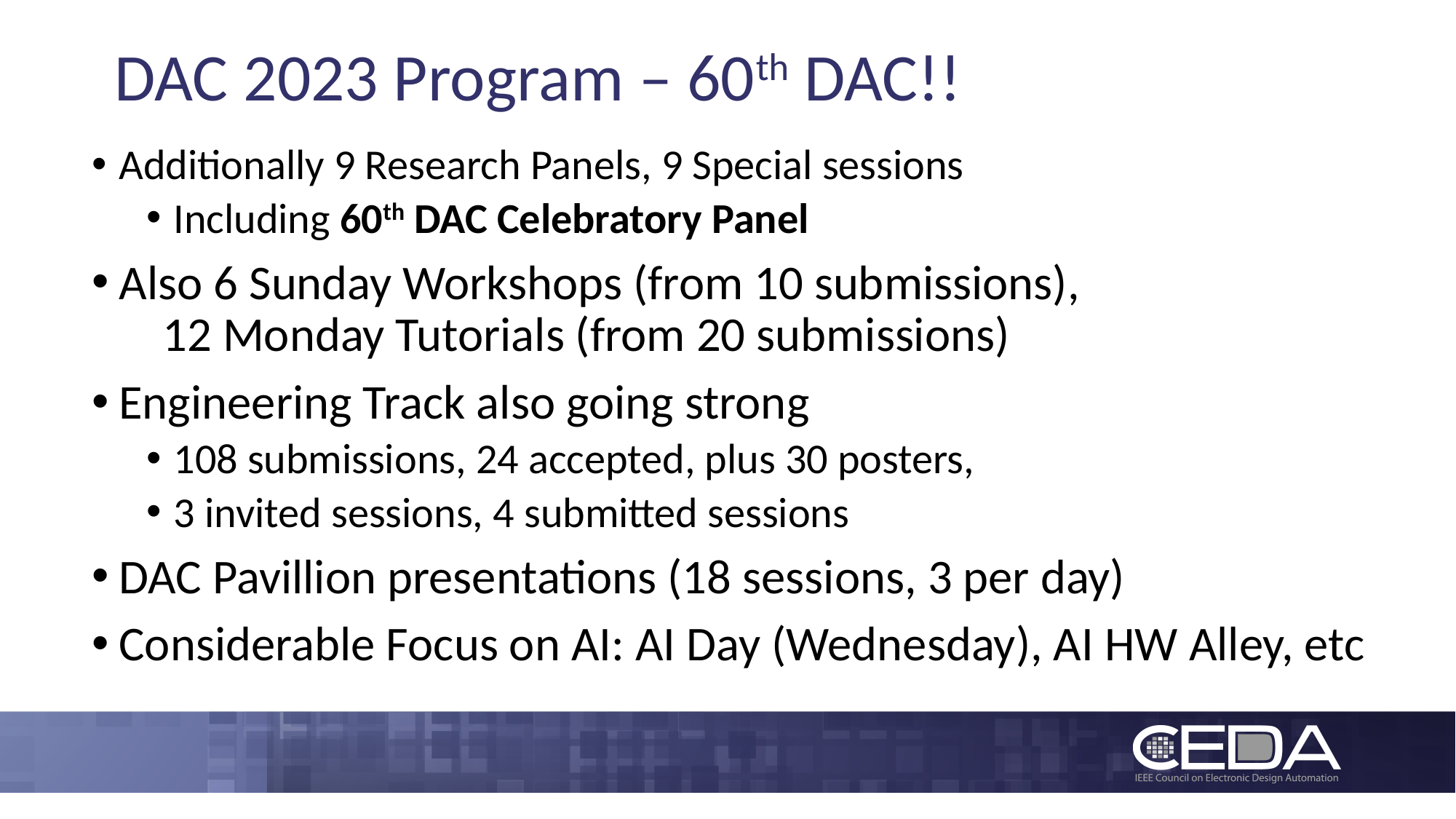

# DAC 2023 Program – 60th DAC!!
Additionally 9 Research Panels, 9 Special sessions
Including 60th DAC Celebratory Panel
Also 6 Sunday Workshops (from 10 submissions),                               12 Monday Tutorials (from 20 submissions)
Engineering Track also going strong
108 submissions, 24 accepted, plus 30 posters,
3 invited sessions, 4 submitted sessions
DAC Pavillion presentations (18 sessions, 3 per day)
Considerable Focus on AI: AI Day (Wednesday), AI HW Alley, etc